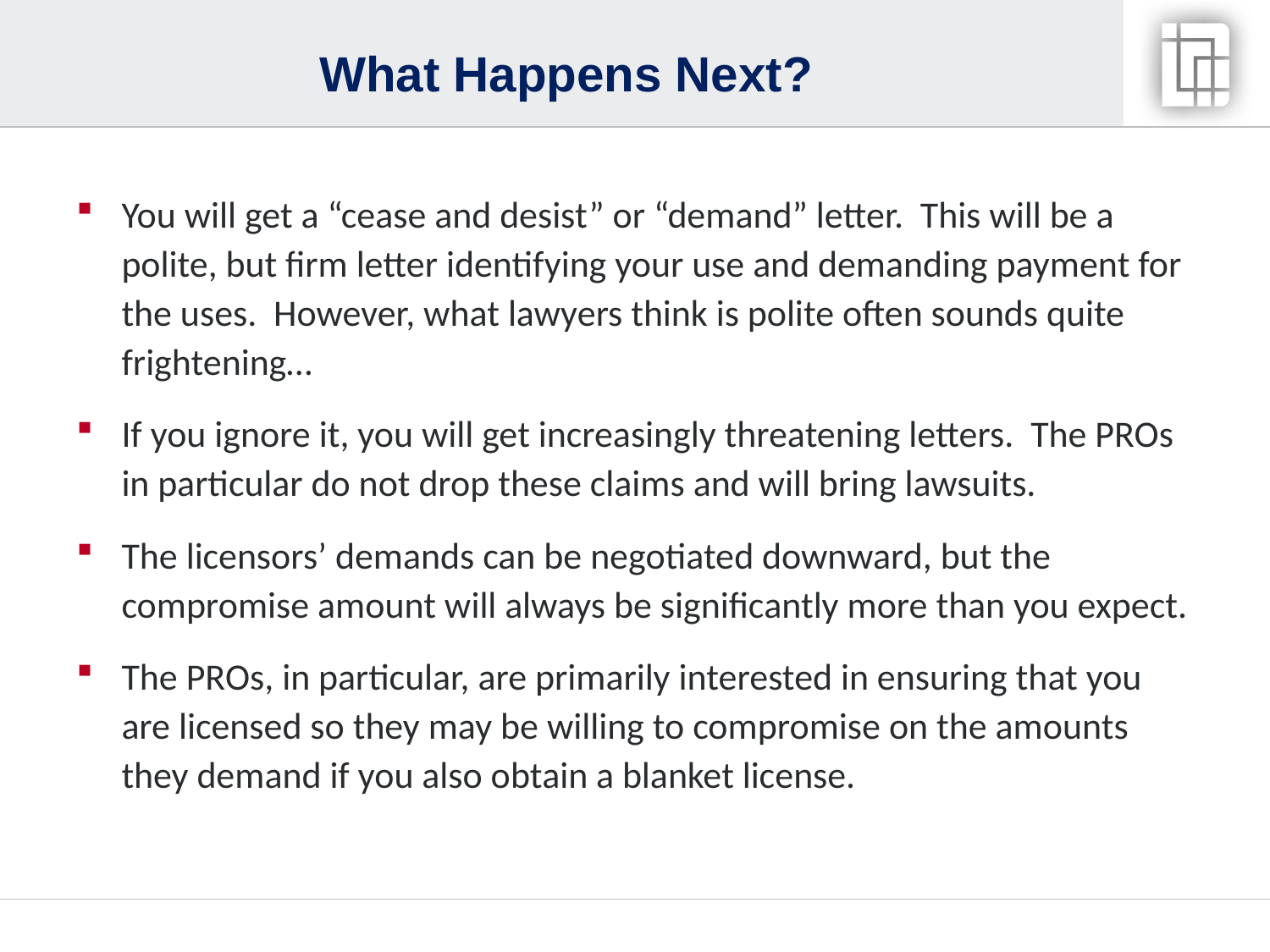

# What Happens Next?
You will get a “cease and desist” or “demand” letter.  This will be a polite, but firm letter identifying your use and demanding payment for the uses.  However, what lawyers think is polite often sounds quite frightening…
If you ignore it, you will get increasingly threatening letters.  The PROs in particular do not drop these claims and will bring lawsuits.
The licensors’ demands can be negotiated downward, but the compromise amount will always be significantly more than you expect.
The PROs, in particular, are primarily interested in ensuring that you are licensed so they may be willing to compromise on the amounts they demand if you also obtain a blanket license.